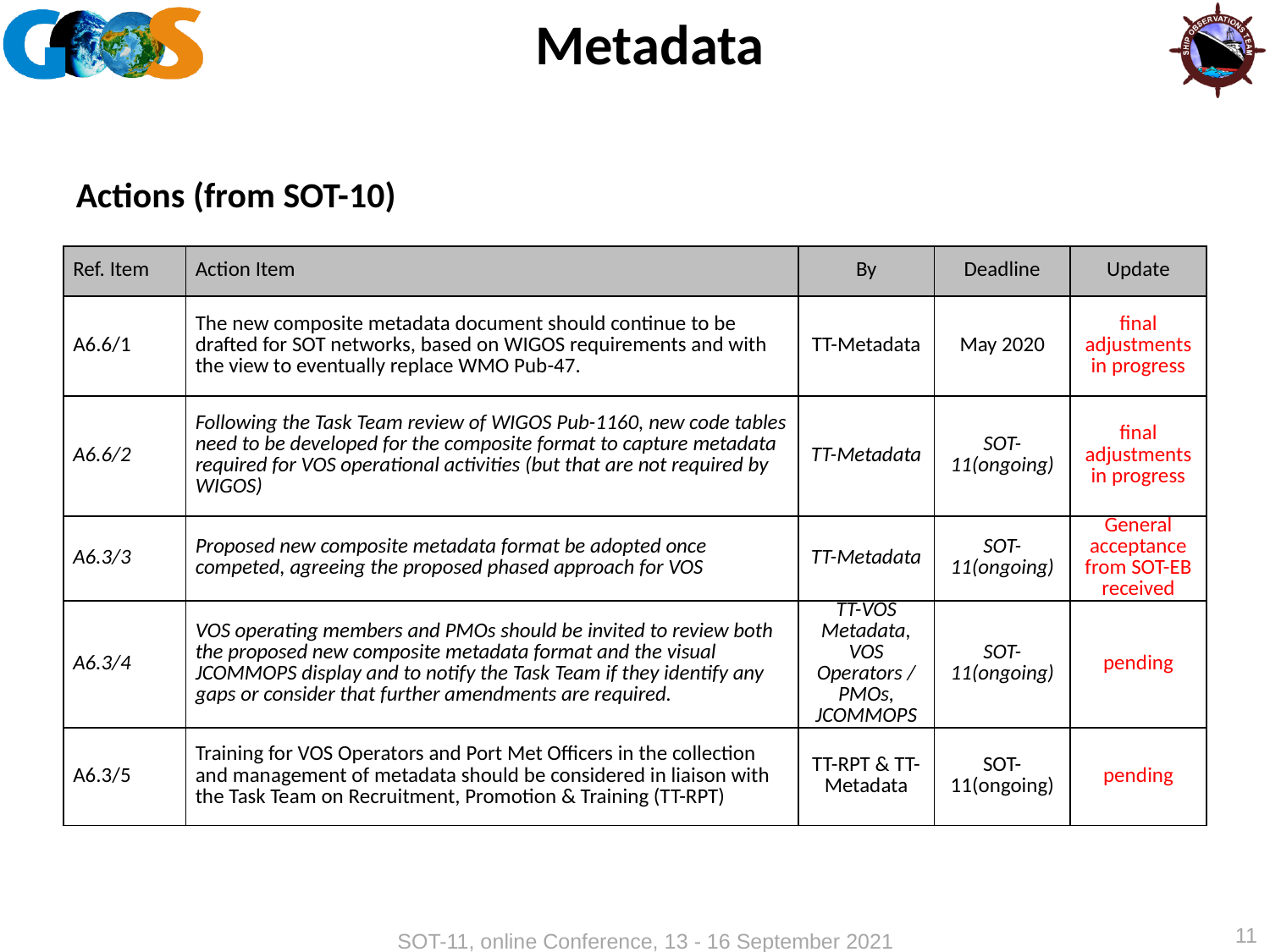

# Metadata
Actions (from SOT-10)

| Ref. Item | Action Item | By | Deadline | Update |
| --- | --- | --- | --- | --- |
| A6.6/1 | The new composite metadata document should continue to be drafted for SOT networks, based on WIGOS requirements and with the view to eventually replace WMO Pub-47. | TT-Metadata | May 2020 | final adjustments in progress |
| A6.6/2 | Following the Task Team review of WIGOS Pub-1160, new code tables need to be developed for the composite format to capture metadata required for VOS operational activities (but that are not required by WIGOS) | TT-Metadata | SOT-11(ongoing) | final adjustments in progress |
| A6.3/3 | Proposed new composite metadata format be adopted once competed, agreeing the proposed phased approach for VOS | TT-Metadata | SOT-11(ongoing) | General acceptance from SOT-EB received |
| A6.3/4 | VOS operating members and PMOs should be invited to review both the proposed new composite metadata format and the visual JCOMMOPS display and to notify the Task Team if they identify any gaps or consider that further amendments are required. | TT-VOS Metadata, VOS Operators / PMOs, JCOMMOPS | SOT-11(ongoing) | pending |
| A6.3/5 | Training for VOS Operators and Port Met Officers in the collection and management of metadata should be considered in liaison with the Task Team on Recruitment, Promotion & Training (TT-RPT) | TT-RPT & TT-Metadata | SOT-11(ongoing) | pending |
11